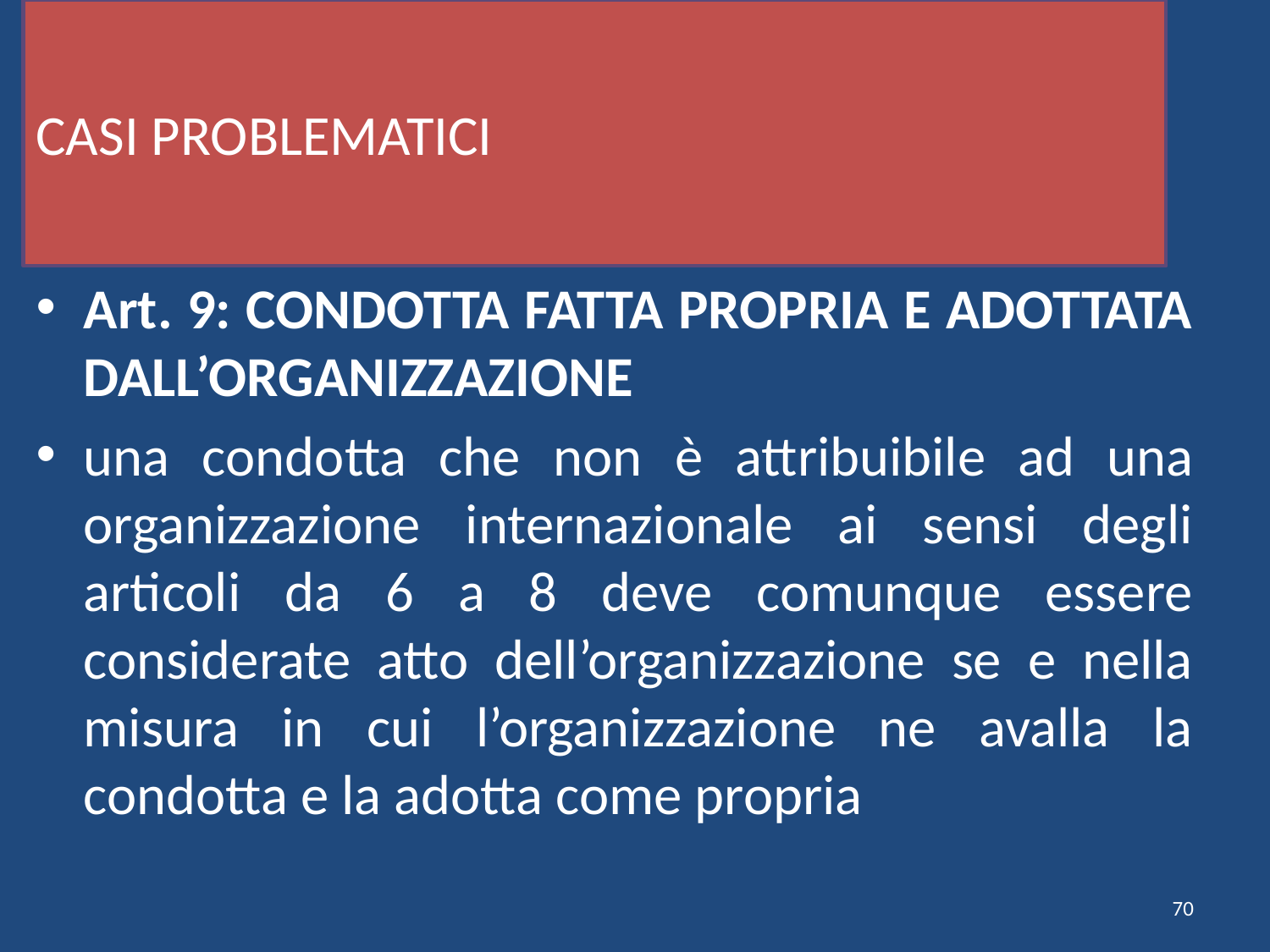

# CASI PROBLEMATICI
Art. 9: CONDOTTA FATTA PROPRIA E ADOTTATA DALL’ORGANIZZAZIONE
una condotta che non è attribuibile ad una organizzazione internazionale ai sensi degli articoli da 6 a 8 deve comunque essere considerate atto dell’organizzazione se e nella misura in cui l’organizzazione ne avalla la condotta e la adotta come propria

70